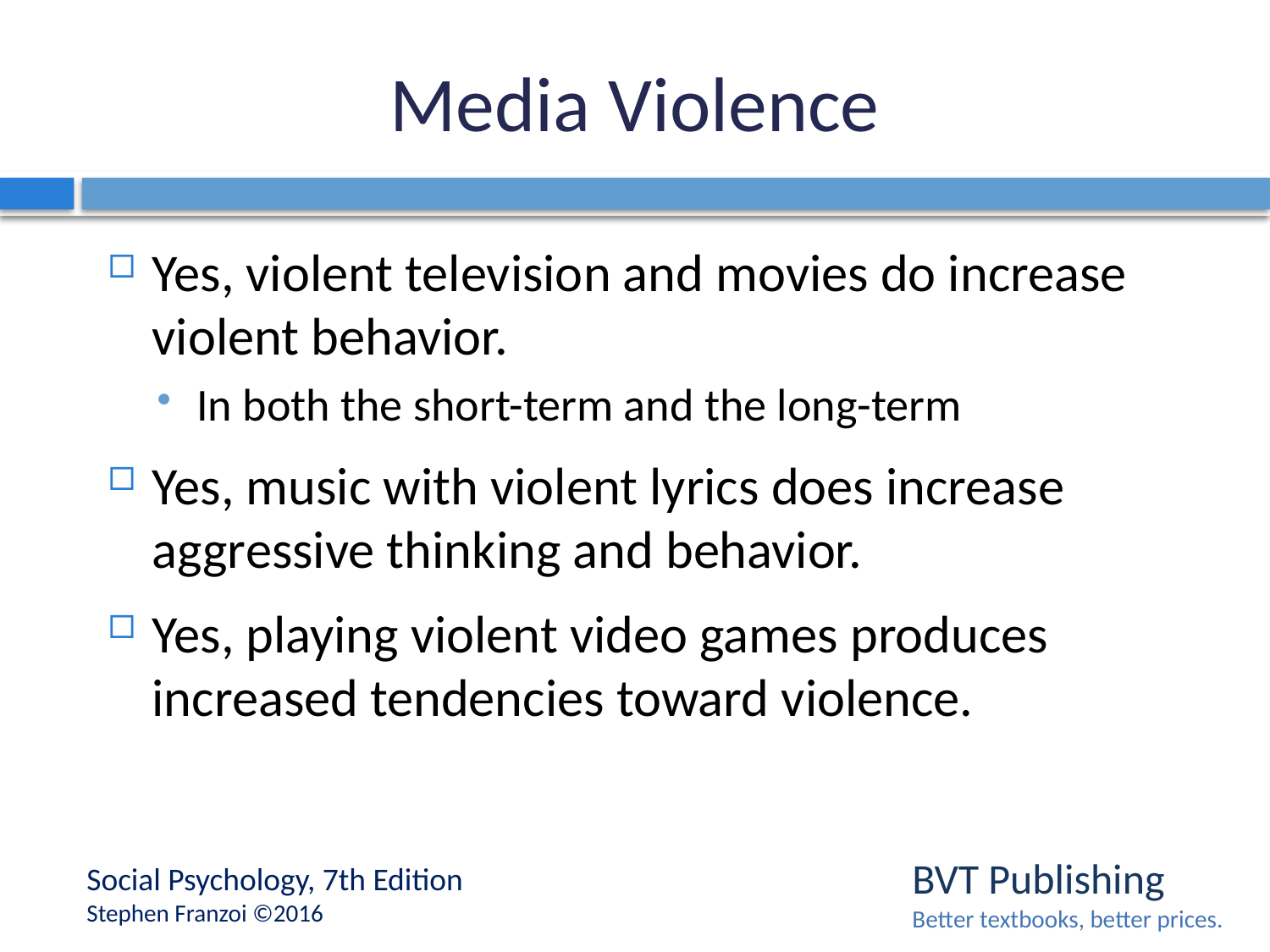

# Media Violence
Yes, violent television and movies do increase violent behavior.
In both the short-term and the long-term
Yes, music with violent lyrics does increase aggressive thinking and behavior.
Yes, playing violent video games produces increased tendencies toward violence.